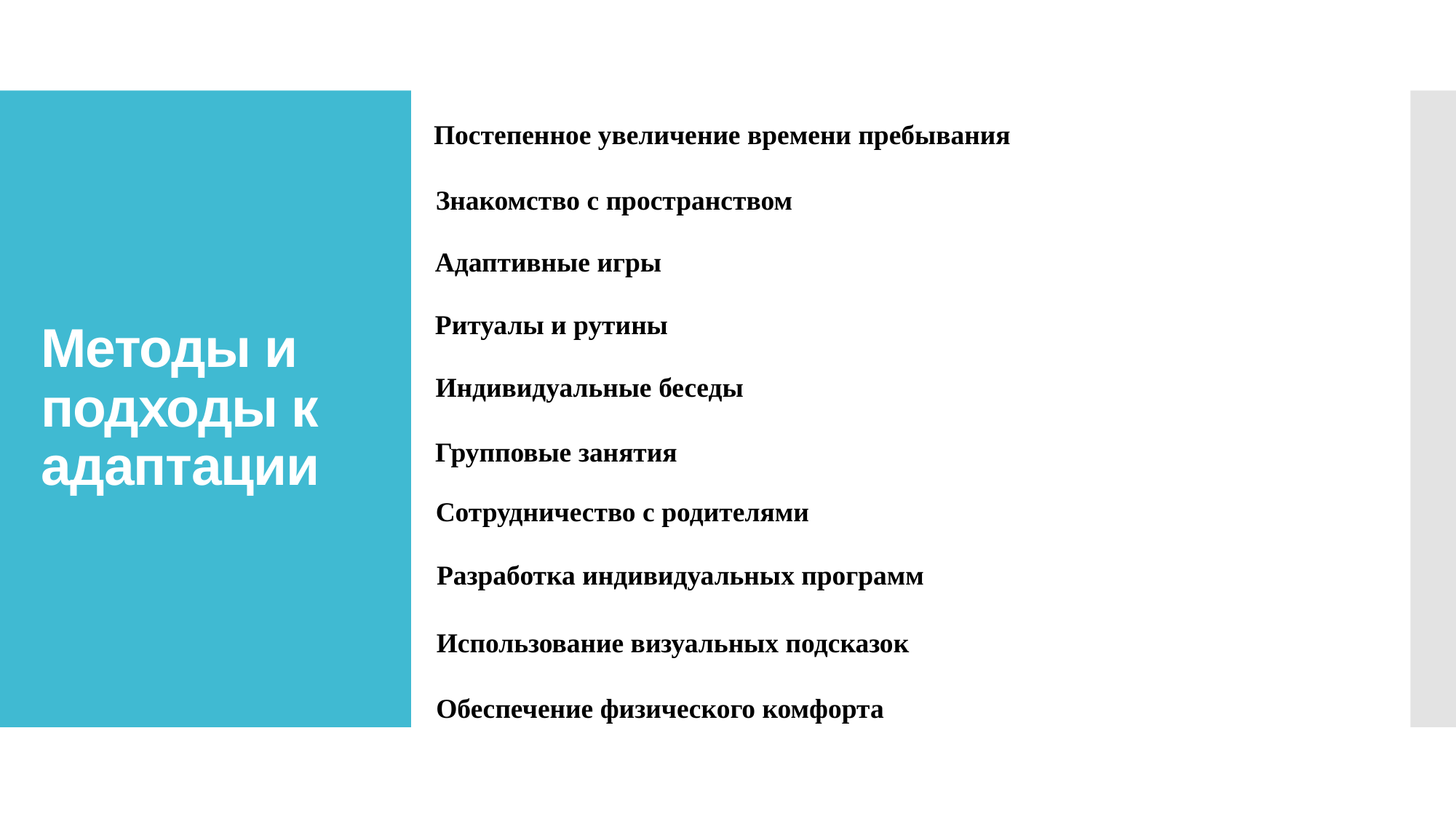

Постепенное увеличение времени пребывания
# Методы и подходы к адаптации
Знакомство с пространством
Адаптивные игры
Ритуалы и рутины
Индивидуальные беседы
Групповые занятия
Сотрудничество с родителями
Разработка индивидуальных программ
Использование визуальных подсказок
Обеспечение физического комфорта